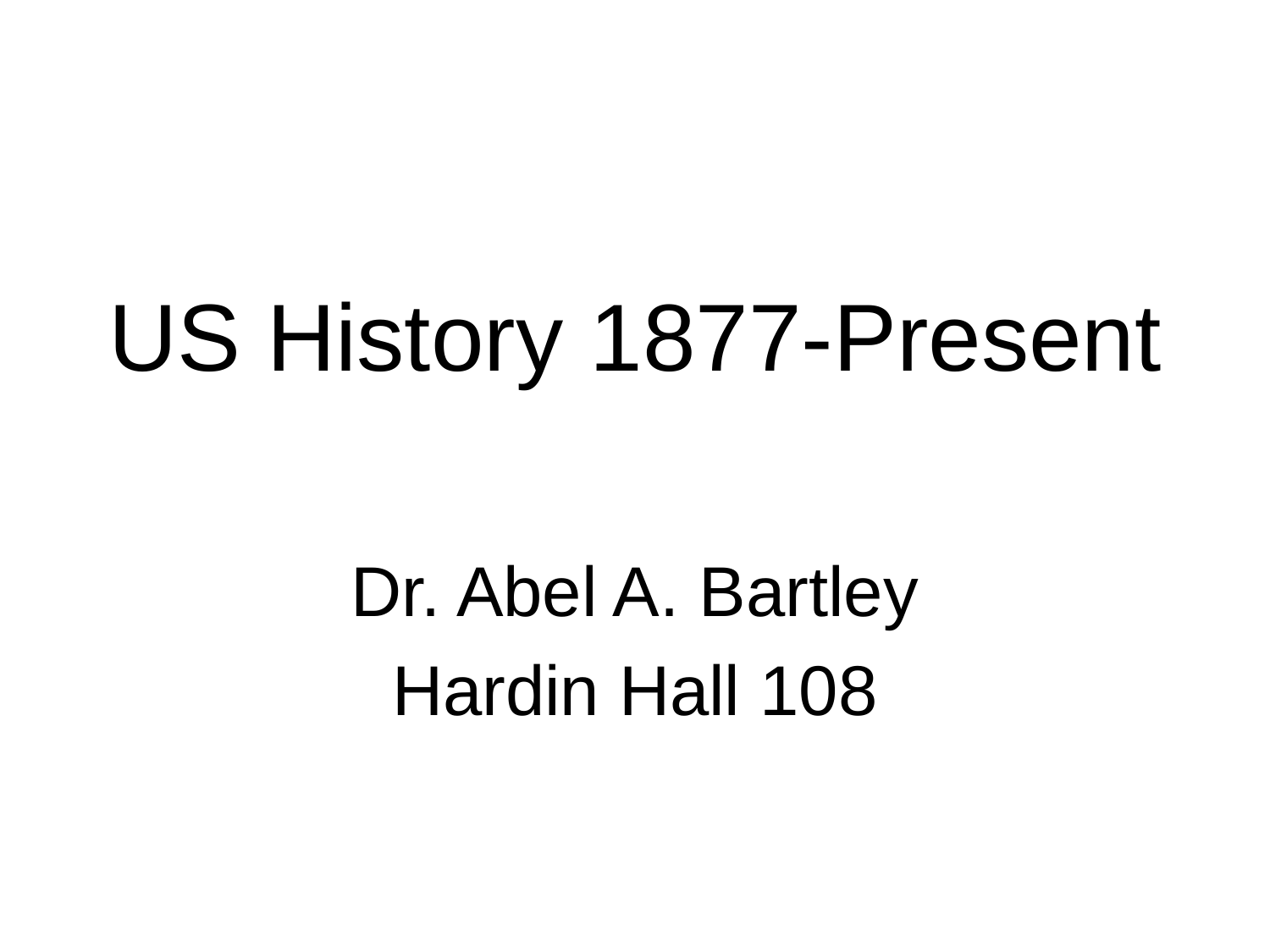

# US History 1877-Present
Dr. Abel A. Bartley
Hardin Hall 108